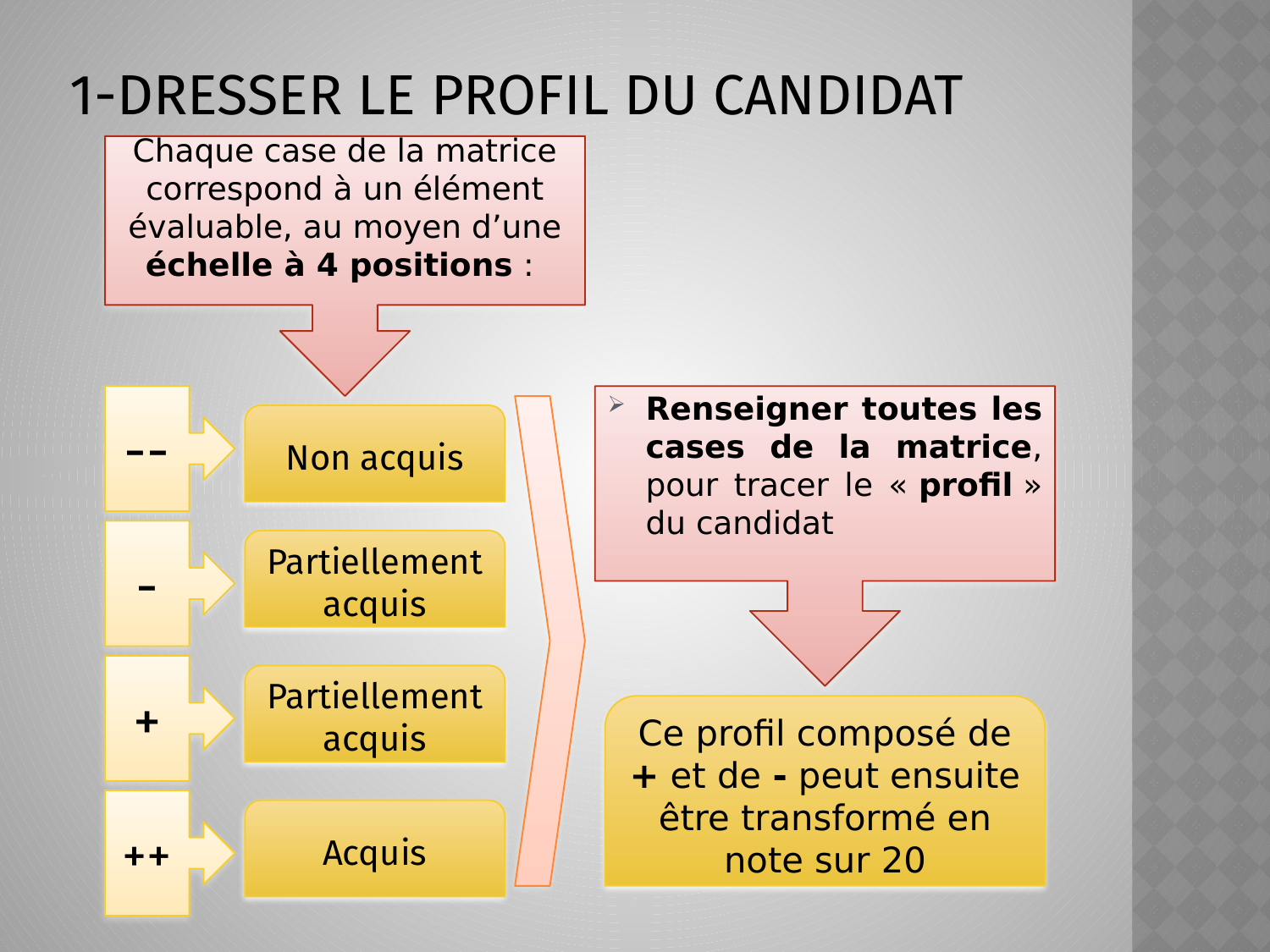

# 1-Dresser le profil du candidat
Chaque case de la matrice correspond à un élément évaluable, au moyen d’une échelle à 4 positions :

--
Non acquis
Renseigner toutes les cases de la matrice, pour tracer le « profil » du candidat

-
Partiellement acquis
+
Partiellement acquis
Ce profil composé de + et de - peut ensuite être transformé en note sur 20
++
Acquis